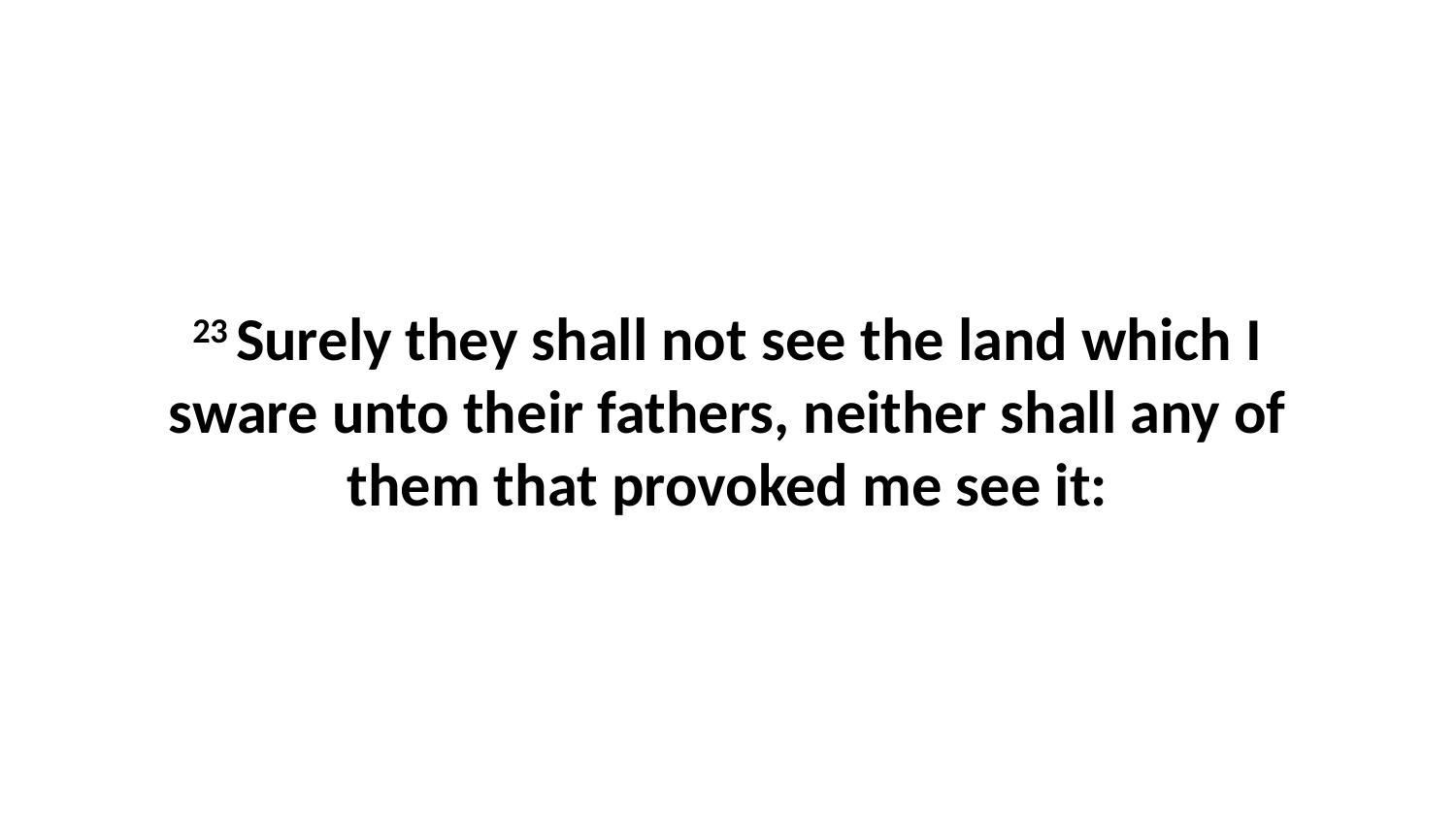

23 Surely they shall not see the land which I sware unto their fathers, neither shall any of them that provoked me see it: